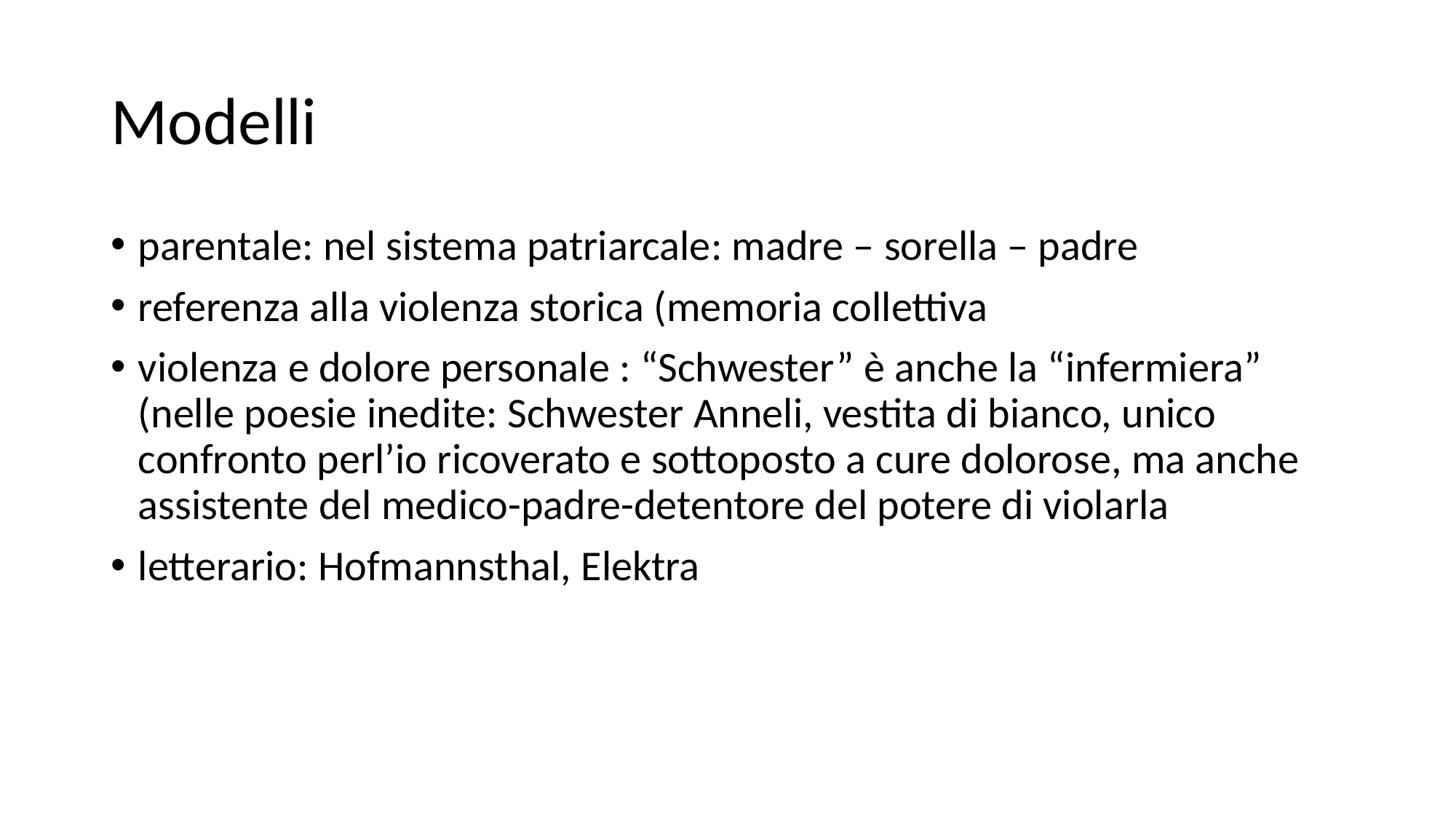

# Modelli
parentale: nel sistema patriarcale: madre – sorella – padre
referenza alla violenza storica (memoria collettiva
violenza e dolore personale : “Schwester” è anche la “infermiera” (nelle poesie inedite: Schwester Anneli, vestita di bianco, unico confronto perl’io ricoverato e sottoposto a cure dolorose, ma anche assistente del medico-padre-detentore del potere di violarla
letterario: Hofmannsthal, Elektra